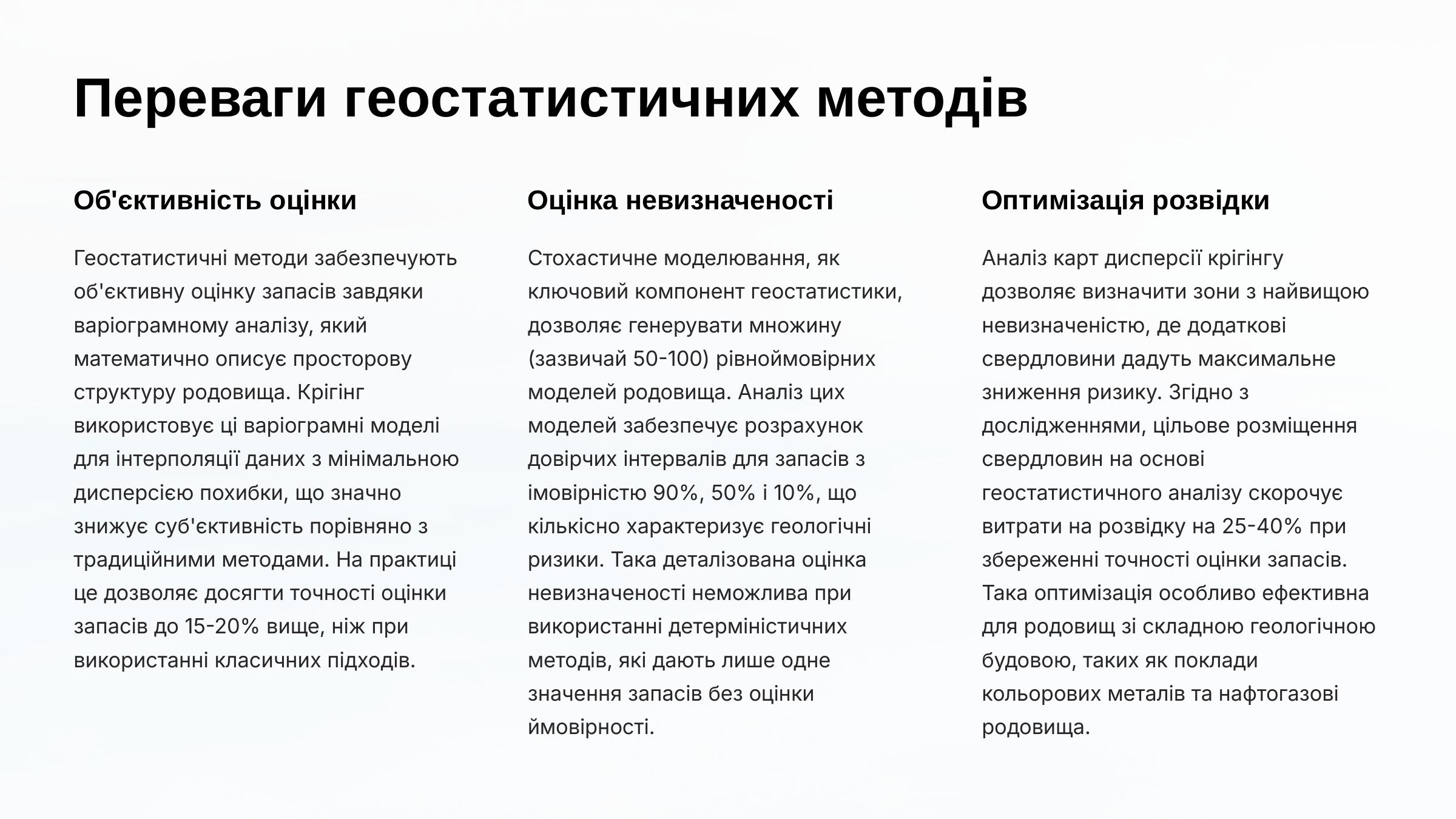

Переваги геостатистичних методів
Об'єктивність оцінки
Оцінка невизначеності
Оптимізація розвідки
Геостатистичні методи забезпечують об'єктивну оцінку запасів завдяки варіограмному аналізу, який математично описує просторову структуру родовища. Крігінг використовує ці варіограмні моделі для інтерполяції даних з мінімальною дисперсією похибки, що значно знижує суб'єктивність порівняно з традиційними методами. На практиці це дозволяє досягти точності оцінки запасів до 15-20% вище, ніж при використанні класичних підходів.
Стохастичне моделювання, як ключовий компонент геостатистики, дозволяє генерувати множину (зазвичай 50-100) рівноймовірних моделей родовища. Аналіз цих моделей забезпечує розрахунок довірчих інтервалів для запасів з імовірністю 90%, 50% і 10%, що кількісно характеризує геологічні ризики. Така деталізована оцінка невизначеності неможлива при використанні детерміністичних методів, які дають лише одне значення запасів без оцінки ймовірності.
Аналіз карт дисперсії крігінгу дозволяє визначити зони з найвищою невизначеністю, де додаткові свердловини дадуть максимальне зниження ризику. Згідно з дослідженнями, цільове розміщення свердловин на основі геостатистичного аналізу скорочує витрати на розвідку на 25-40% при збереженні точності оцінки запасів. Така оптимізація особливо ефективна для родовищ зі складною геологічною будовою, таких як поклади кольорових металів та нафтогазові родовища.